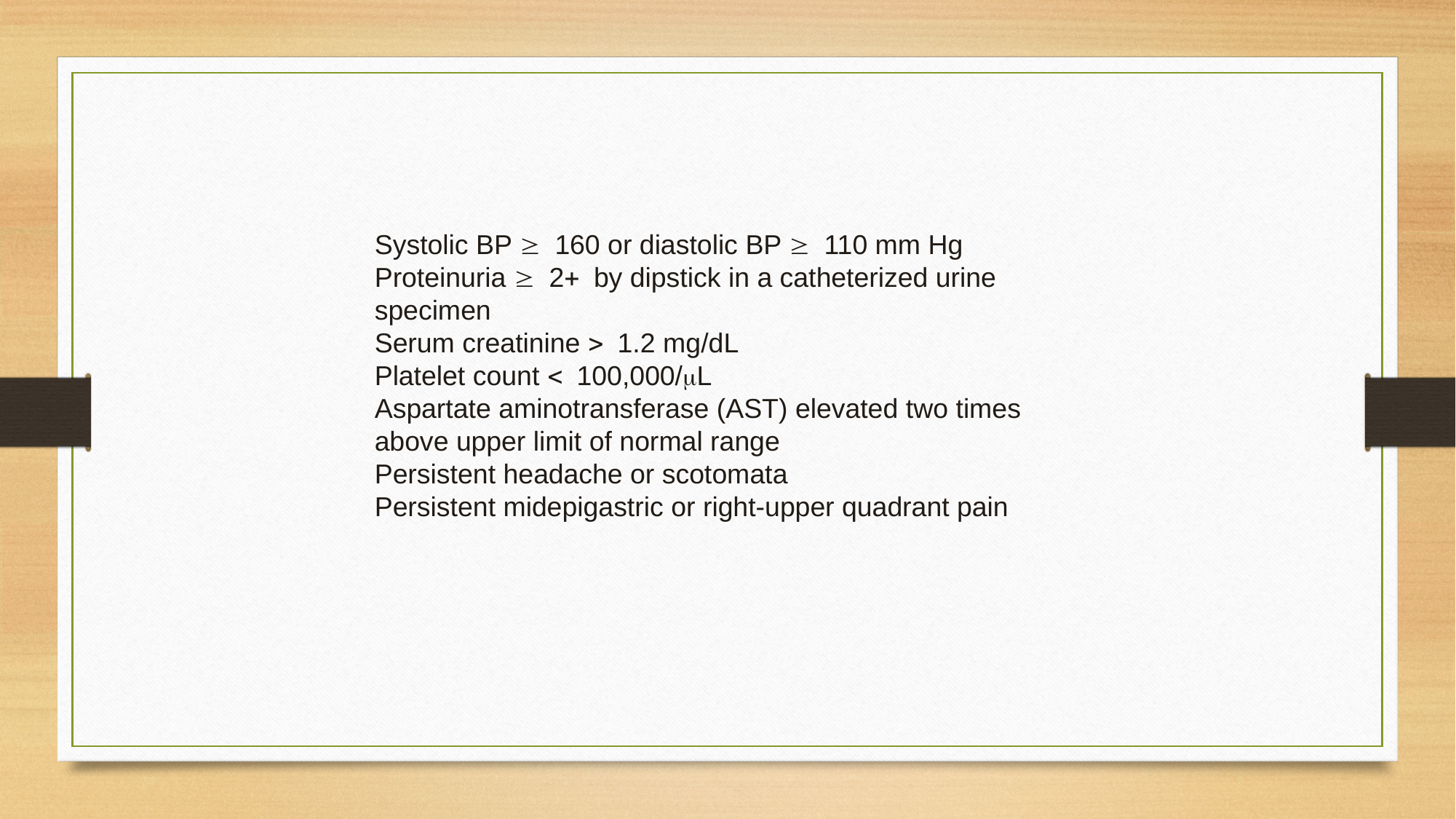

Systolic BP ≥ 160 or diastolic BP ≥ 110 mm Hg
Proteinuria ≥ 2+ by dipstick in a catheterized urine
specimen
Serum creatinine > 1.2 mg/dL
Platelet count < 100,000/μL
Aspartate aminotransferase (AST) elevated two times
above upper limit of normal range
Persistent headache or scotomata
Persistent midepigastric or right-upper quadrant pain